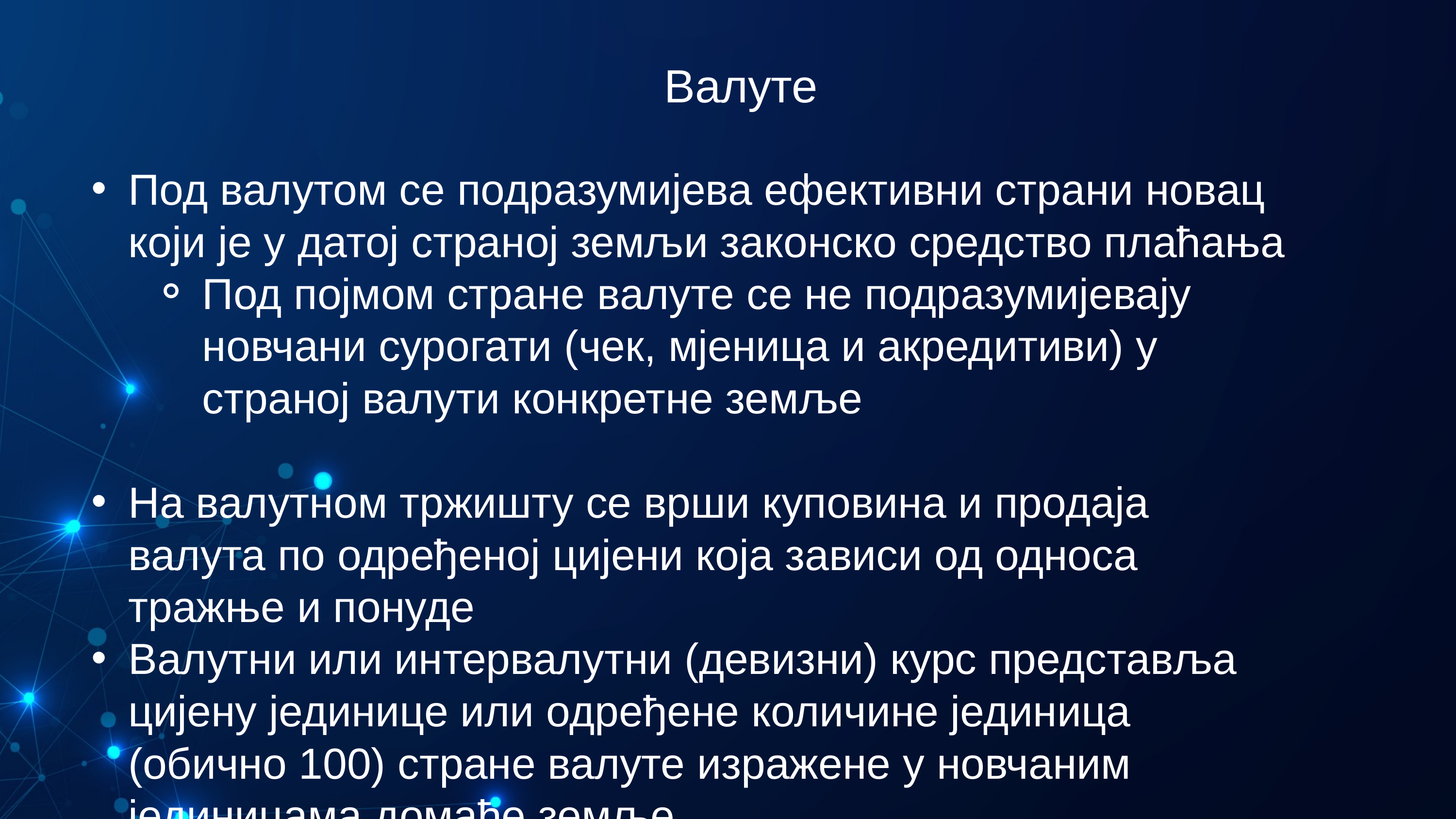

Валуте
Под валутом се подразумијева ефективни страни новац који је у датој страној земљи законско средство плаћања
Под појмом стране валуте се не подразумијевају новчани сурогати (чек, мјеница и акредитиви) у страној валути конкретне земље

На валутном тржишту се врши куповина и продаја валута по одређеној цијени која зависи од односа тражње и понуде
Валутни или интервалутни (девизни) курс представља цијену јединице или одређене количине јединица (обично 100) стране валуте изражене у новчаним јединицама домаће земље